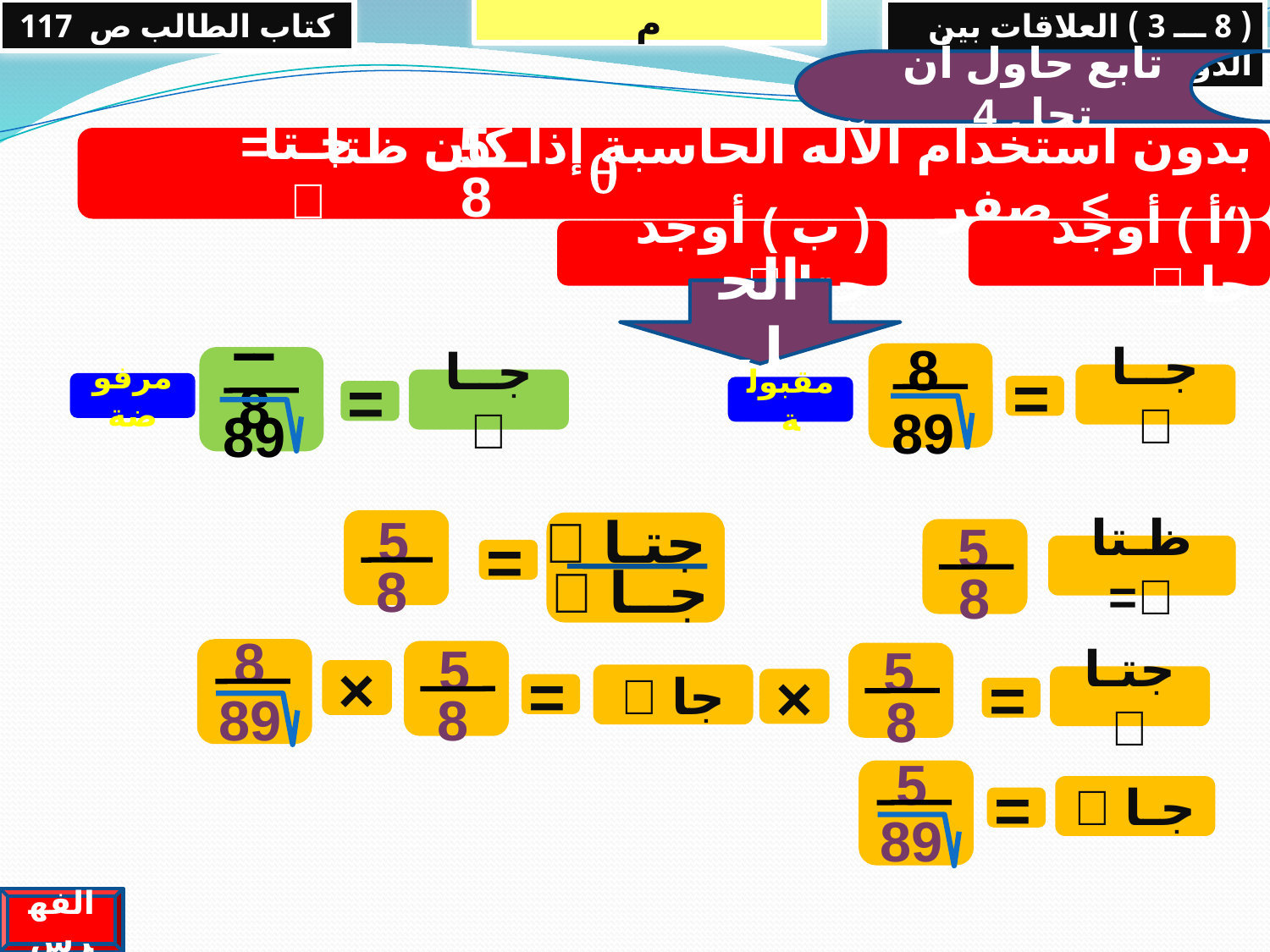

كتاب الطالب ص  117
13/05/2013 09:48 م
( 8 ـــ 3 ) العلاقات بين الدوال المثلثية  2
تابع حاول أن تحل 4
5
8
بدون استخدام الآله الحاسبة إذا كان ظتا    =            ،        >  صفر
جـتا θ
θ
( ب ) أوجد جتا θ
( أ ) أوجد جا θ
الحل
8
89
ــ 8
89

جــا θ
جــا θ
مرفوضة
=
مقبولة
=

5
8
جتـا θ
جــا θ

5
8

ظـتا θ=
=
8
89
5
8
5
8

×
جا θ
جتـا θ
×
=
=

5
89

جـا θ
=

الفهرس